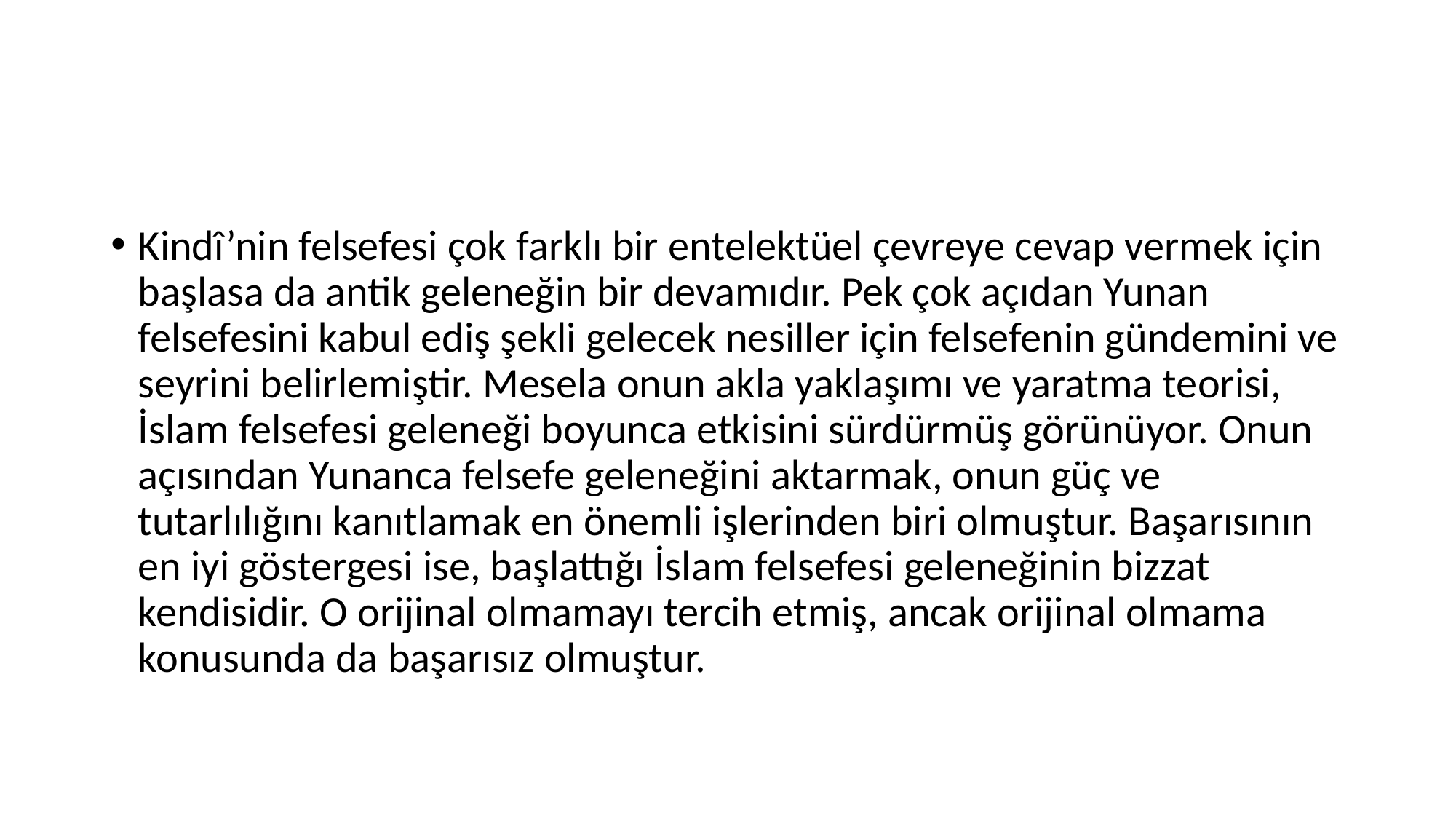

#
Kindî’nin felsefesi çok farklı bir entelektüel çevreye cevap vermek için başlasa da antik geleneğin bir devamıdır. Pek çok açıdan Yunan felsefesini kabul ediş şekli gelecek nesiller için felsefenin gündemini ve seyrini belirlemiştir. Mesela onun akla yaklaşımı ve yaratma teorisi, İslam felsefesi geleneği boyunca etkisini sürdürmüş görünüyor. Onun açısından Yunanca felsefe geleneğini aktarmak, onun güç ve tutarlılığını kanıtlamak en önemli işlerinden biri olmuştur. Başarısının en iyi göstergesi ise, başlattığı İslam felsefesi geleneğinin bizzat kendisidir. O orijinal olmamayı tercih etmiş, ancak orijinal olmama konusunda da başarısız olmuştur.